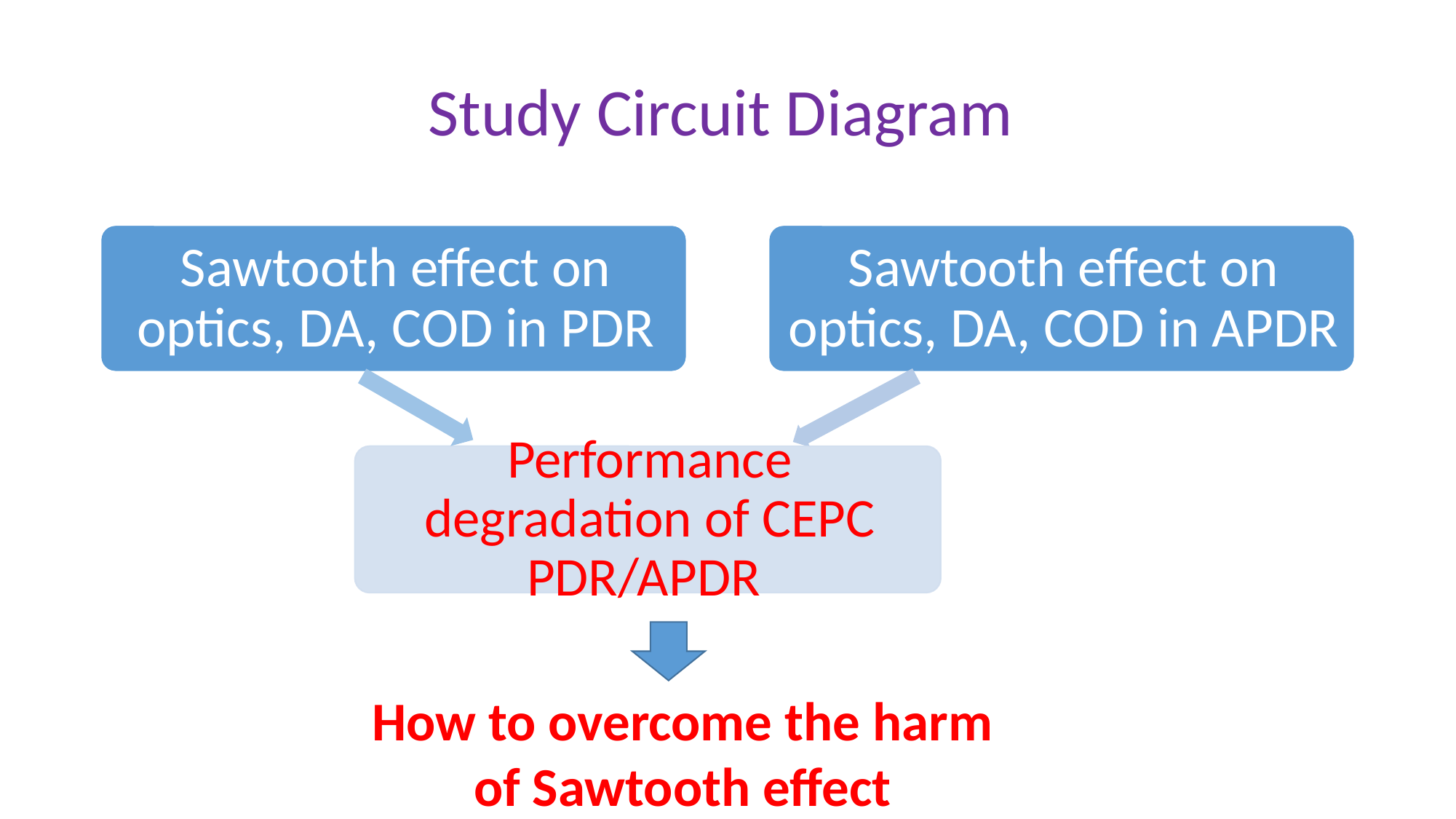

Sawtooth effect on optics, DA, COD in PDR
Sawtooth effect on optics, DA, COD in APDR
Performance degradation of CEPC PDR/APDR
Study Circuit Diagram

How to overcome the harm of Sawtooth effect